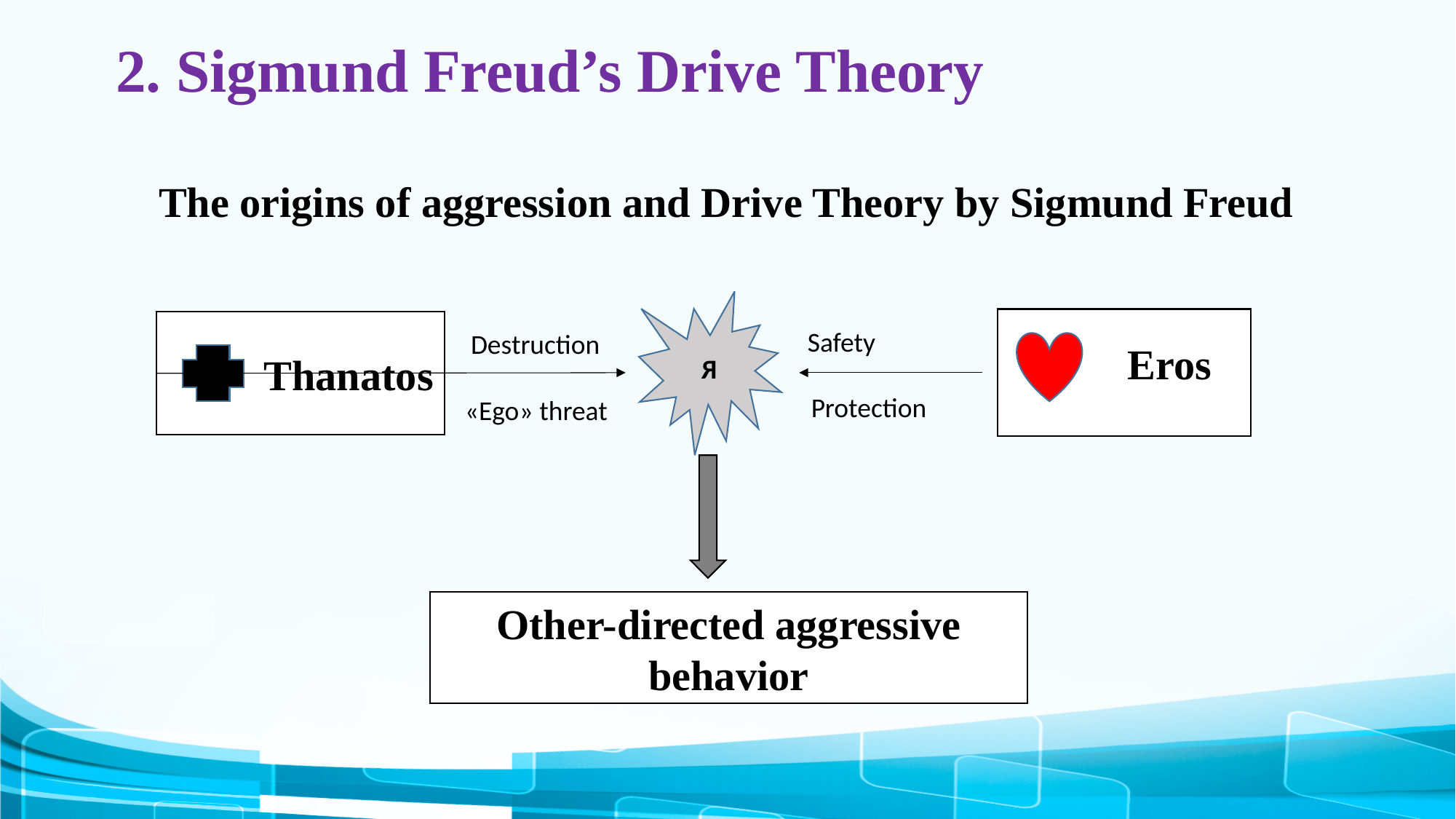

# 2. Sigmund Freud’s Drive Theory
The origins of aggression and Drive Theory by Sigmund Freud
Я

Thanatos
Safety
Destruction

Eros

Protection
«Ego» threat

Other-directed aggressive behavior